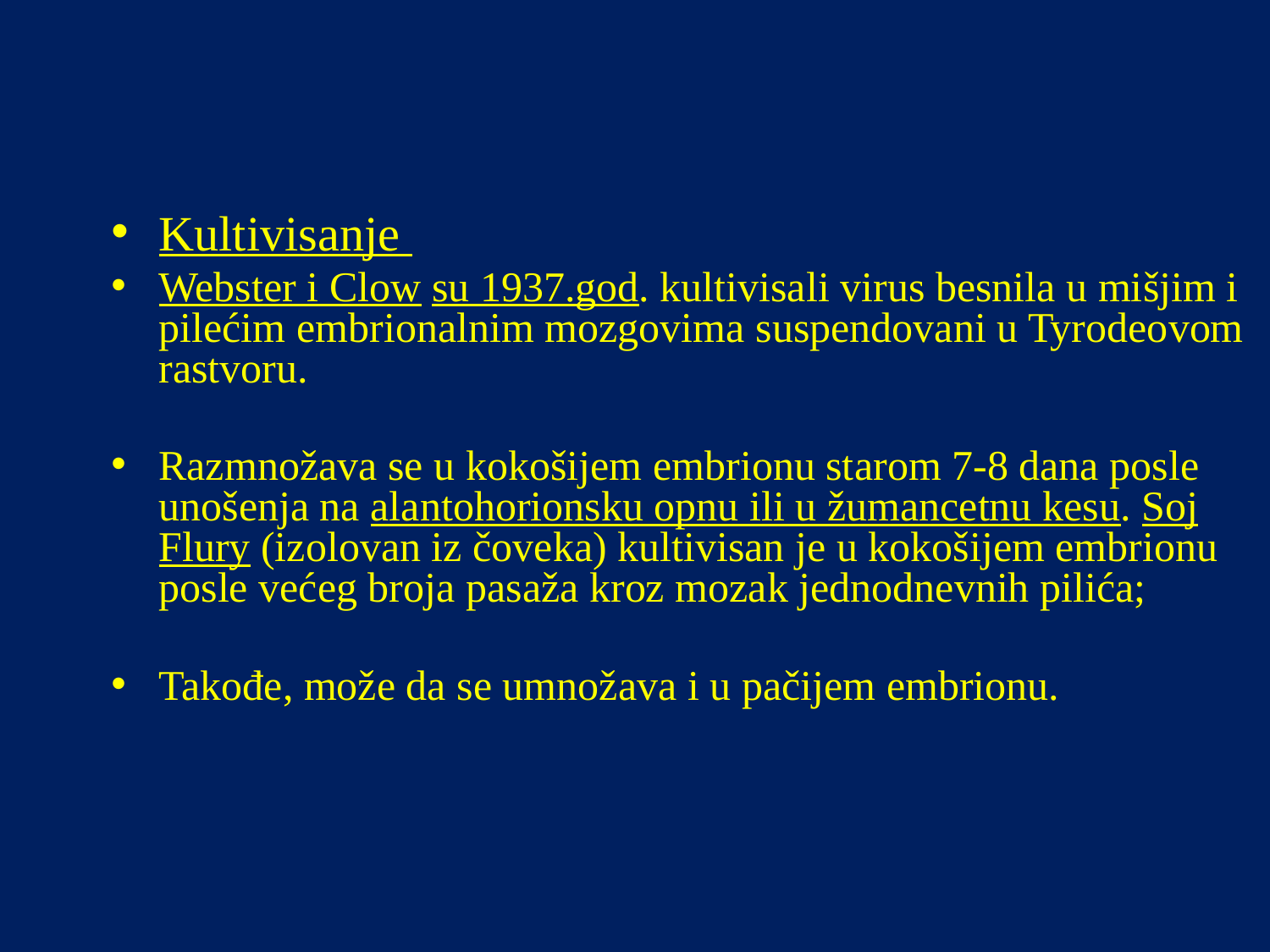

Kultivisanje
Webster i Clow su 1937.god. kultivisali virus besnila u mišjim i pilećim embrionalnim mozgovima suspendovani u Tyrodeovom rastvoru.

Razmnožava se u kokošijem embrionu starom 7-8 dana posle unošenja na alantohorionsku opnu ili u žumancetnu kesu. Soj Flury (izolovan iz čoveka) kultivisan je u kokošijem embrionu posle većeg broja pasaža kroz mozak jednodnevnih pilića;

Takođe, može da se umnožava i u pačijem embrionu.